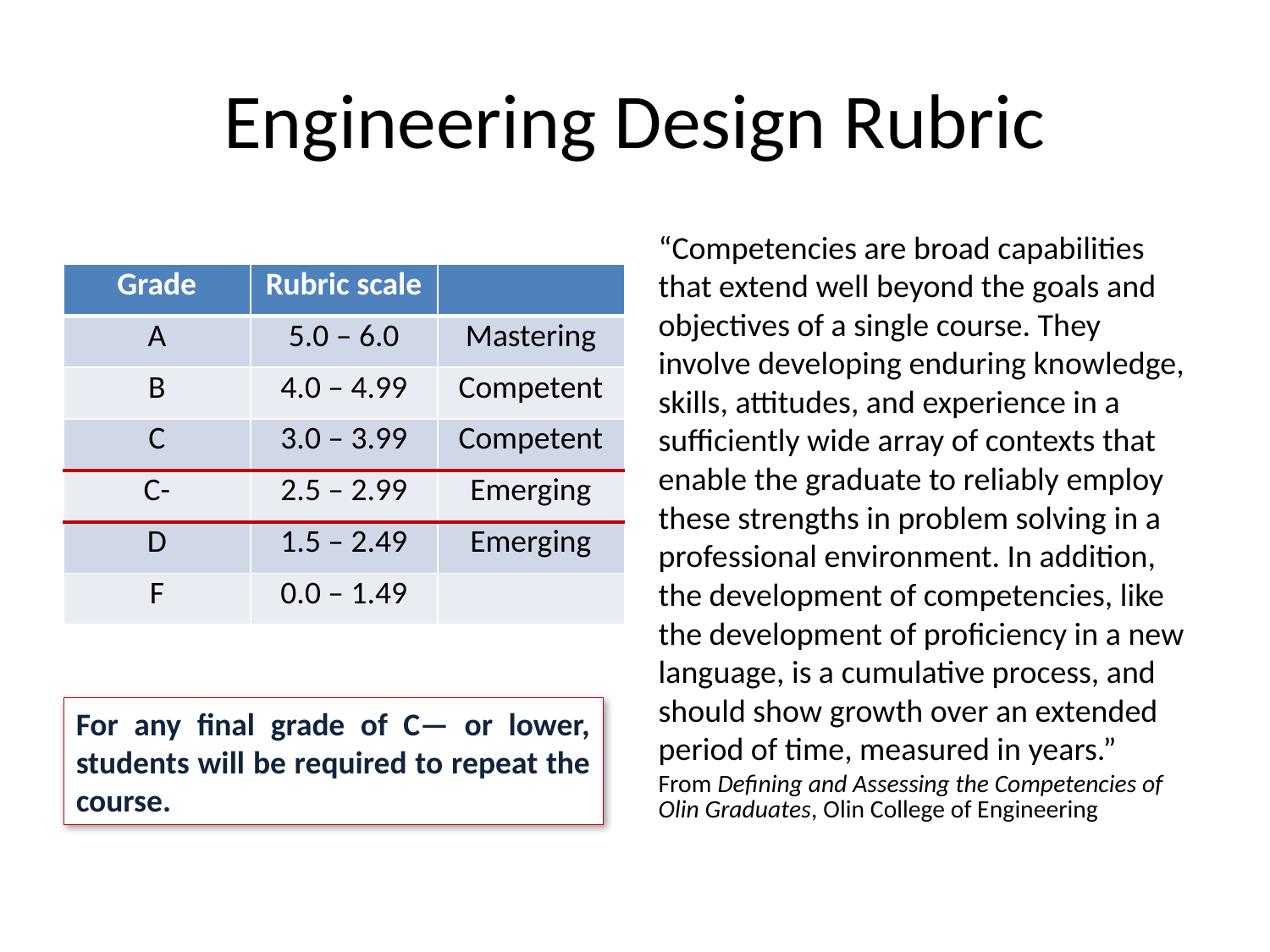

# Engineering Design Rubric
“Competencies are broad capabilities that extend well beyond the goals and objectives of a single course. They involve developing enduring knowledge, skills, attitudes, and experience in a sufficiently wide array of contexts that enable the graduate to reliably employ these strengths in problem solving in a professional environment. In addition, the development of competencies, like the development of proficiency in a new language, is a cumulative process, and should show growth over an extended period of time, measured in years.”
From Defining and Assessing the Competencies of Olin Graduates, Olin College of Engineering

| Grade | Rubric scale |  |
| --- | --- | --- |
| A | 5.0 – 6.0 | Mastering |
| B | 4.0 – 4.99 | Competent |
| C | 3.0 – 3.99 | Competent |
| C- | 2.5 – 2.99 | Emerging |
| D | 1.5 – 2.49 | Emerging |
| F | 0.0 – 1.49 |  |
For any final grade of C— or lower, students will be required to repeat the course.